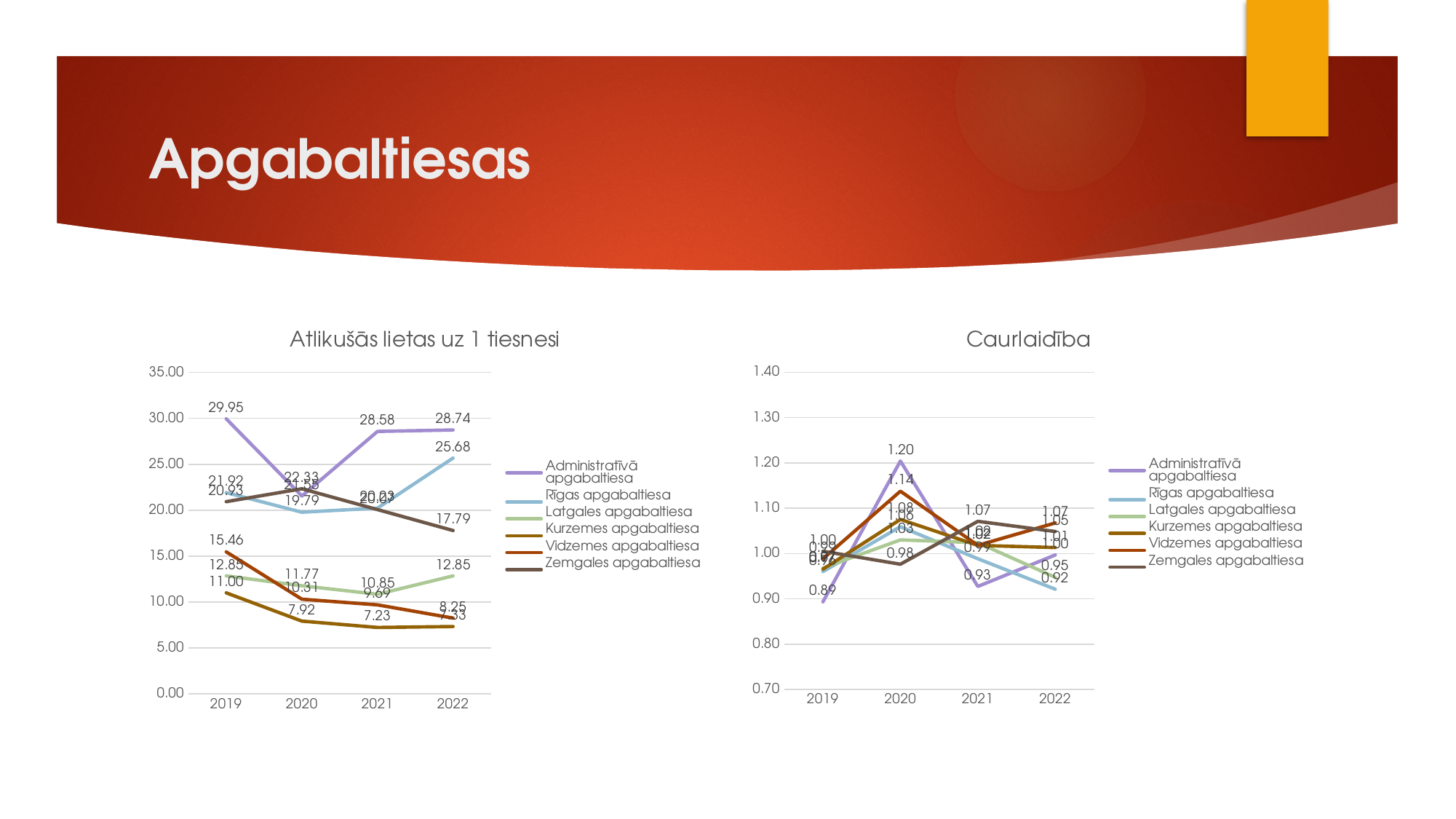

# Apgabaltiesas

### Chart:

| Category | Administratīvā apgabaltiesa | Rīgas apgabaltiesa | Latgales apgabaltiesa | Kurzemes apgabaltiesa | Vidzemes apgabaltiesa | Zemgales apgabaltiesa |
|---|---|---|---|---|---|---|
| 2019 | 29.954545454545453 | 21.918032786885245 | 12.846153846153847 | 11.0 | 15.461538461538462 | 20.933333333333334 |
| 2020 | 21.545454545454547 | 19.785714285714285 | 11.76923076923077 | 7.923076923076923 | 10.307692307692308 | 22.333333333333332 |
| 2021 | 28.57894736842105 | 20.228070175438596 | 10.846153846153847 | 7.230769230769231 | 9.692307692307692 | 20.071428571428573 |
| 2022 | 28.736842105263158 | 25.68421052631579 | 12.846153846153847 | 7.333333333333333 | 8.25 | 17.785714285714285 |

### Chart:

| Category | Administratīvā apgabaltiesa | Rīgas apgabaltiesa | Latgales apgabaltiesa | Kurzemes apgabaltiesa | Vidzemes apgabaltiesa | Zemgales apgabaltiesa |
|---|---|---|---|---|---|---|
| 2019 | 0.8933691756272402 | 0.9600717810677434 | 0.9679595278246206 | 0.9653179190751445 | 0.9881422924901185 | 1.0049019607843137 |
| 2020 | 1.2041942604856513 | 1.0591425619834711 | 1.0300187617260788 | 1.0751879699248121 | 1.1375770020533882 | 0.976271186440678 |
| 2021 | 0.9272151898734177 | 0.9883930874387413 | 1.0238568588469186 | 1.017786561264822 | 1.0178970917225951 | 1.0709592641261498 |
| 2022 | 0.9967355821545157 | 0.9211460446247465 | 0.9473684210526315 | 1.0130718954248366 | 1.0673316708229426 | 1.0484848484848486 |